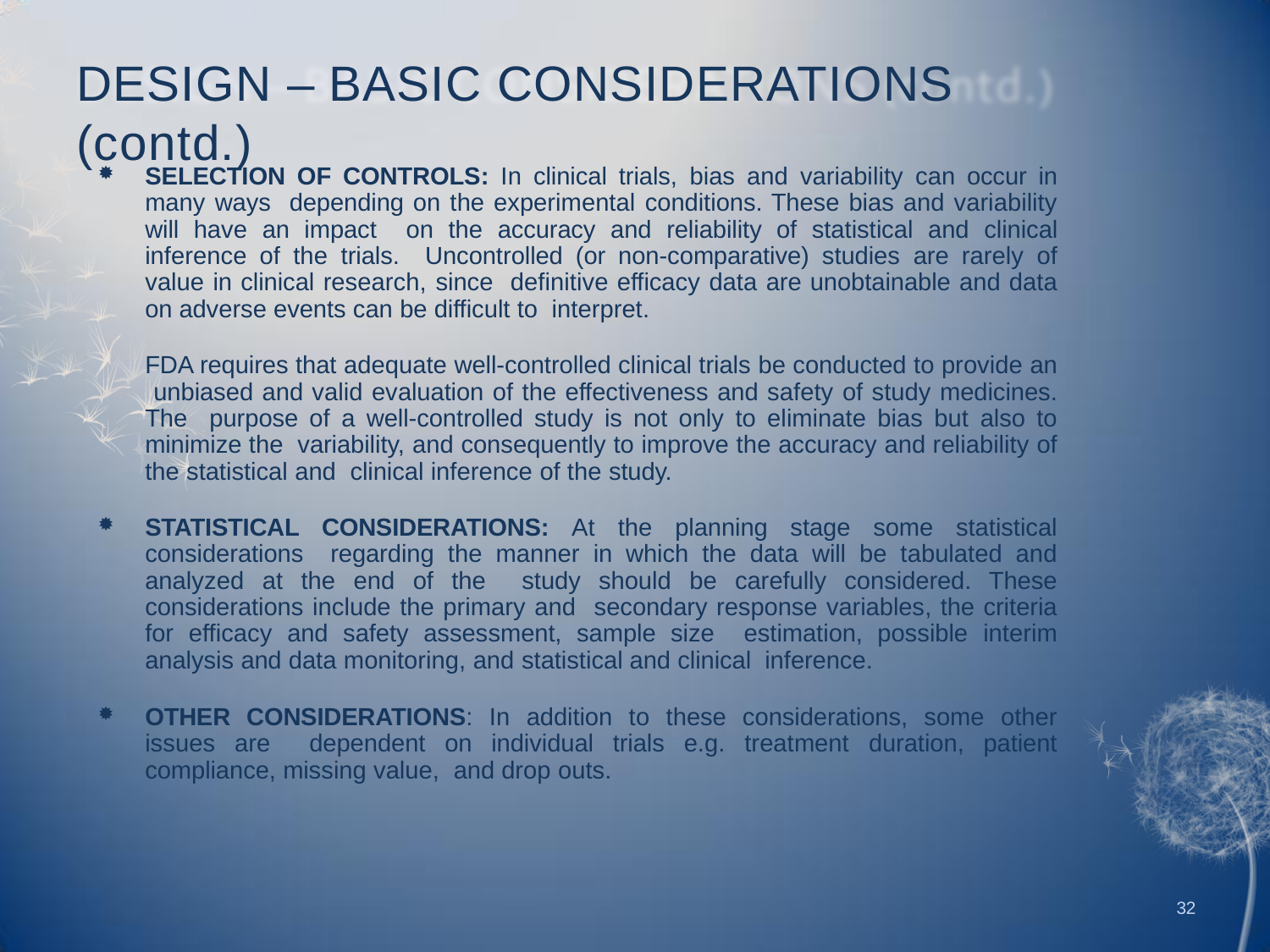

# DESIGN – BASIC CONSIDERATIONS (contd.)
SELECTION OF CONTROLS: In clinical trials, bias and variability can occur in many ways  depending on the experimental conditions. These bias and variability will have an impact  on the accuracy and reliability of statistical and clinical inference of the trials.  Uncontrolled (or non-comparative) studies are rarely of value in clinical research, since  definitive efficacy data are unobtainable and data on adverse events can be difficult to  interpret.

FDA requires that adequate well-controlled clinical trials be conducted to provide an  unbiased and valid evaluation of the effectiveness and safety of study medicines. The  purpose of a well-controlled study is not only to eliminate bias but also to minimize the  variability, and consequently to improve the accuracy and reliability of the statistical and  clinical inference of the study.

STATISTICAL CONSIDERATIONS: At the planning stage some statistical considerations  regarding the manner in which the data will be tabulated and analyzed at the end of the  study should be carefully considered. These considerations include the primary and  secondary response variables, the criteria for efficacy and safety assessment, sample size  estimation, possible interim analysis and data monitoring, and statistical and clinical  inference.

OTHER CONSIDERATIONS: In addition to these considerations, some other issues are  dependent on individual trials e.g. treatment duration, patient compliance, missing value,  and drop outs.

32